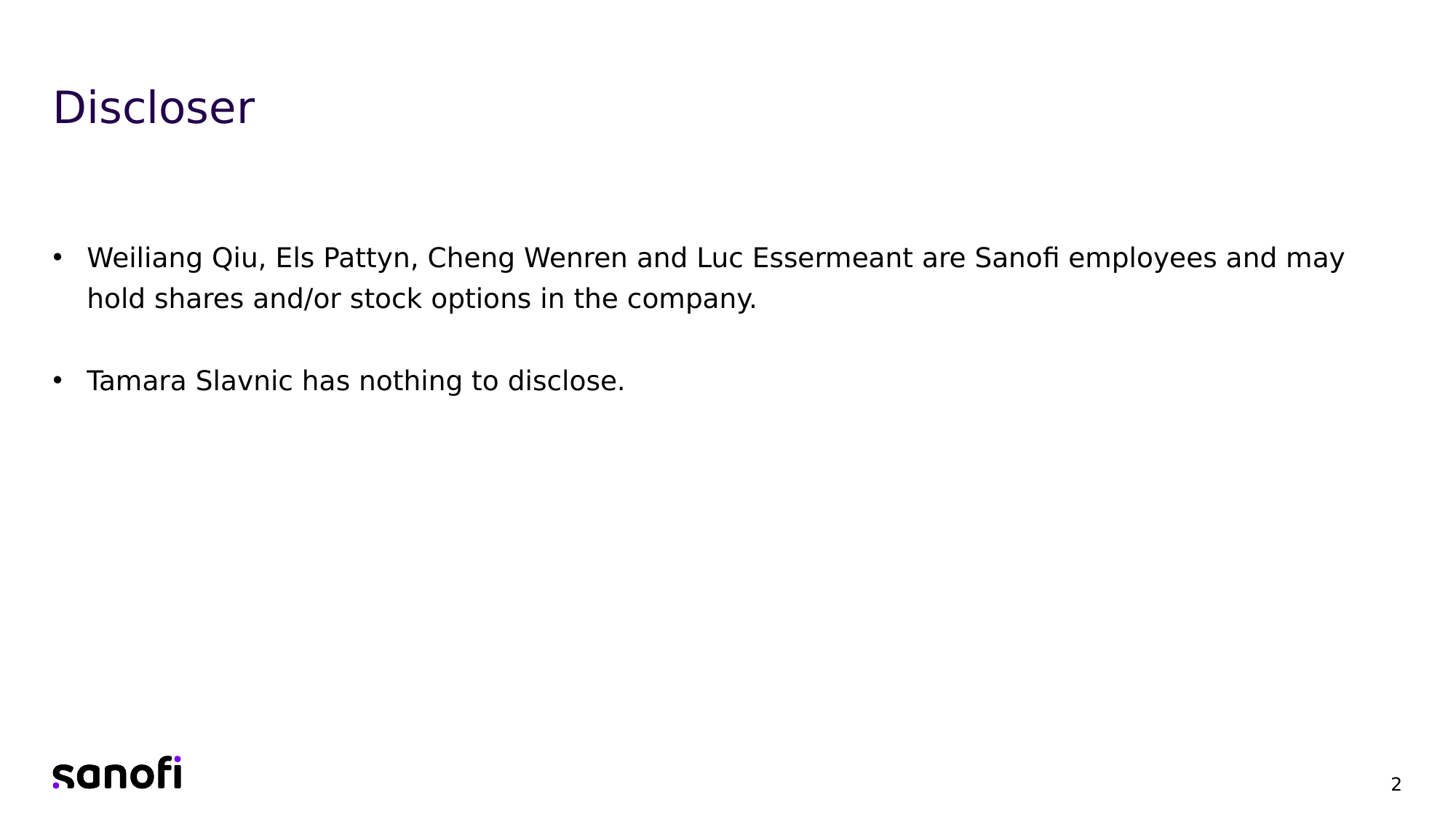

# Discloser
Weiliang Qiu, Els Pattyn, Cheng Wenren and Luc Essermeant are Sanofi employees and may hold shares and/or stock options in the company.

Tamara Slavnic has nothing to disclose.
2